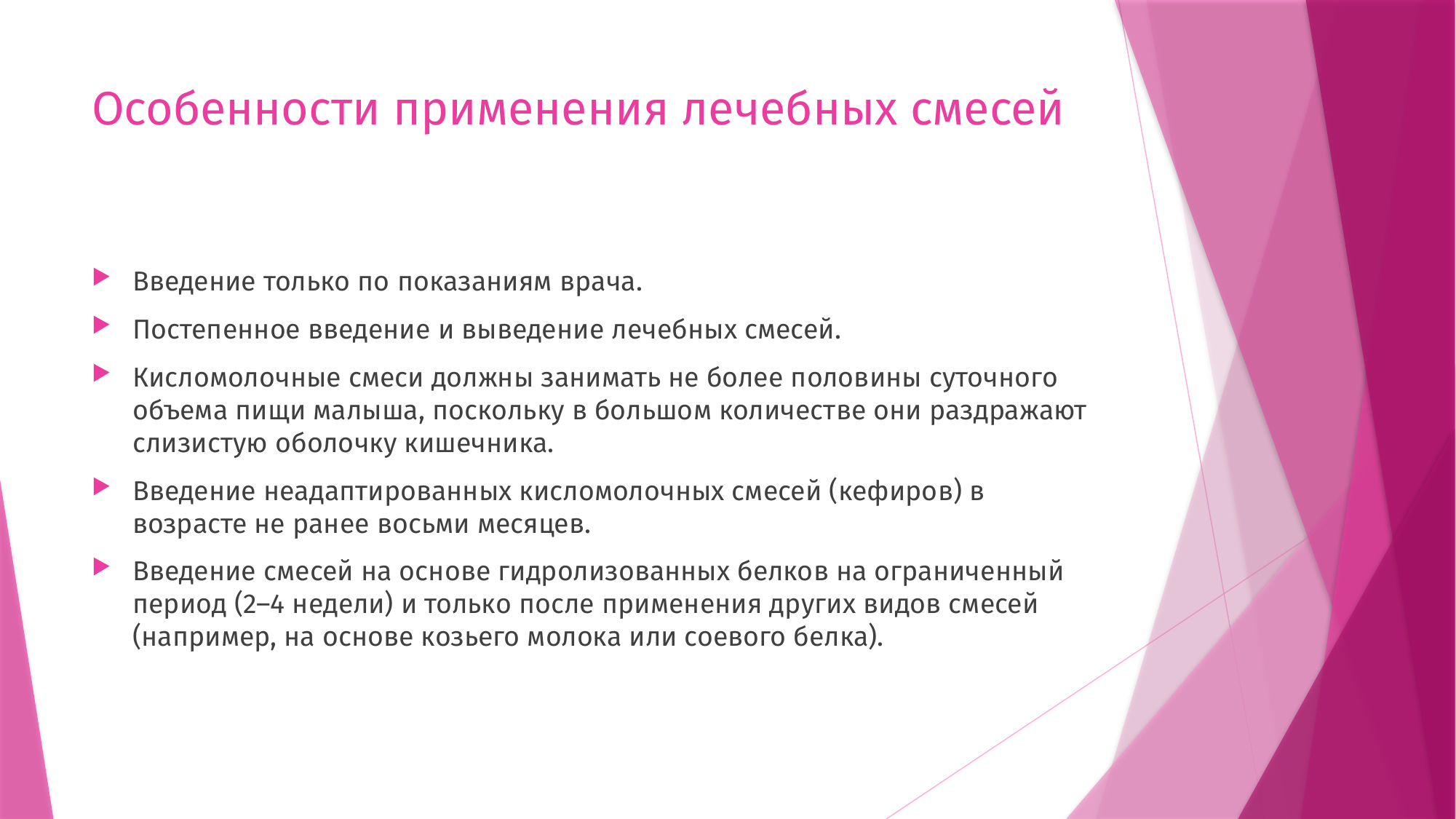

# Особенности применения лечебных смесей
Введение только по показаниям врача.
Постепенное введение и выведение лечебных смесей.
Кисломолочные смеси должны занимать не более половины суточного объема пищи малыша, поскольку в большом количестве они раздражают слизистую оболочку кишечника.
Введение неадаптированных кисломолочных смесей (кефиров) в возрасте не ранее восьми месяцев.
Введение смесей на основе гидролизованных белков на ограниченный период (2–4 недели) и только после применения других видов смесей (например, на основе козьего молока или соевого белка).